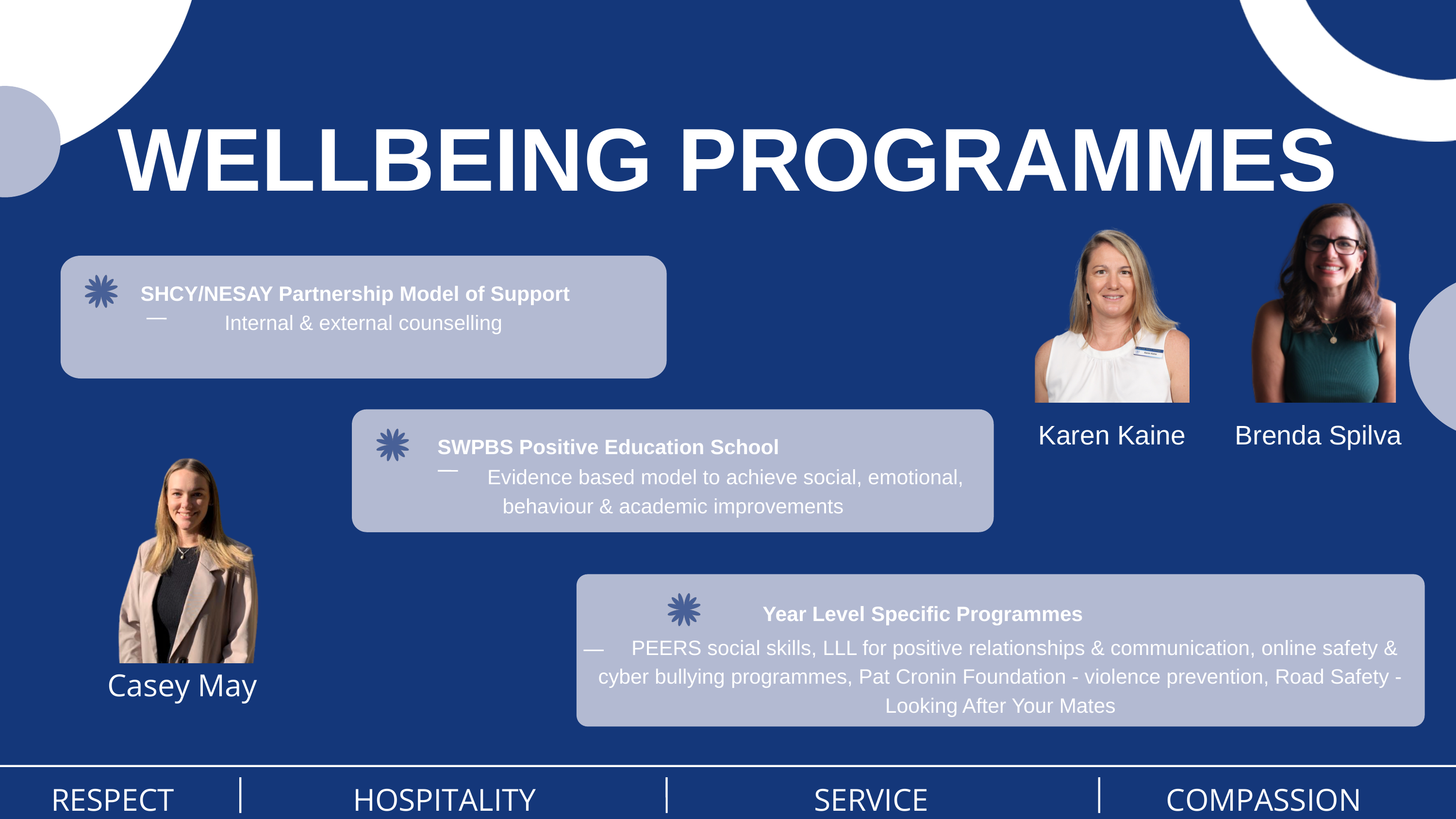

WELLBEING PROGRAMMES

Internal & external counselling

SHCY/NESAY Partnership Model of Support

                  Evidence based model to achieve social, emotional,
behaviour & academic improvements
Karen Kaine
Brenda Spilva

SWPBS Positive Education School

     PEERS social skills, LLL for positive relationships & communication, online safety & cyber bullying programmes, Pat Cronin Foundation - violence prevention, Road Safety - Looking After Your Mates

Year Level Specific Programmes

Casey May

RESPECT
HOSPITALITY
SERVICE
COMPASSION